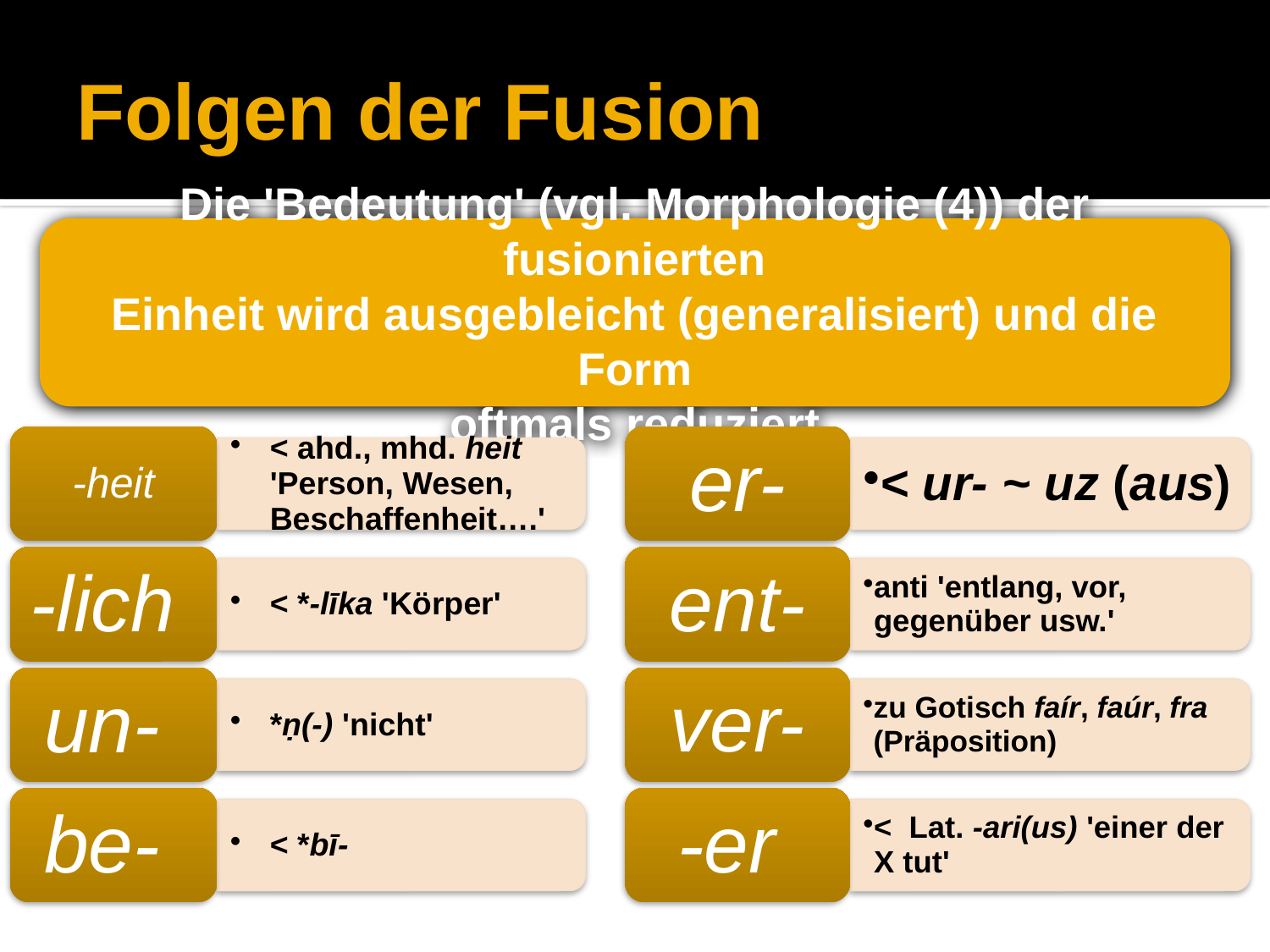

# Folgen der Fusion
Die 'Bedeutung' (vgl. Morphologie (4)) der fusionierten
Einheit wird ausgebleicht (generalisiert) und die Form
oftmals reduziert
-heit
-lich
< *-līka 'Körper'
un-
*ṇ(-) 'nicht'
be-
< *bī-
ver-
zu Gotisch faír, faúr, fra (Präposition)
-er
<  Lat. -ari(us) 'einer der X tut'
er-
< ur- ~ uz (aus)
ent-
anti 'entlang, vor, gegenüber usw.'